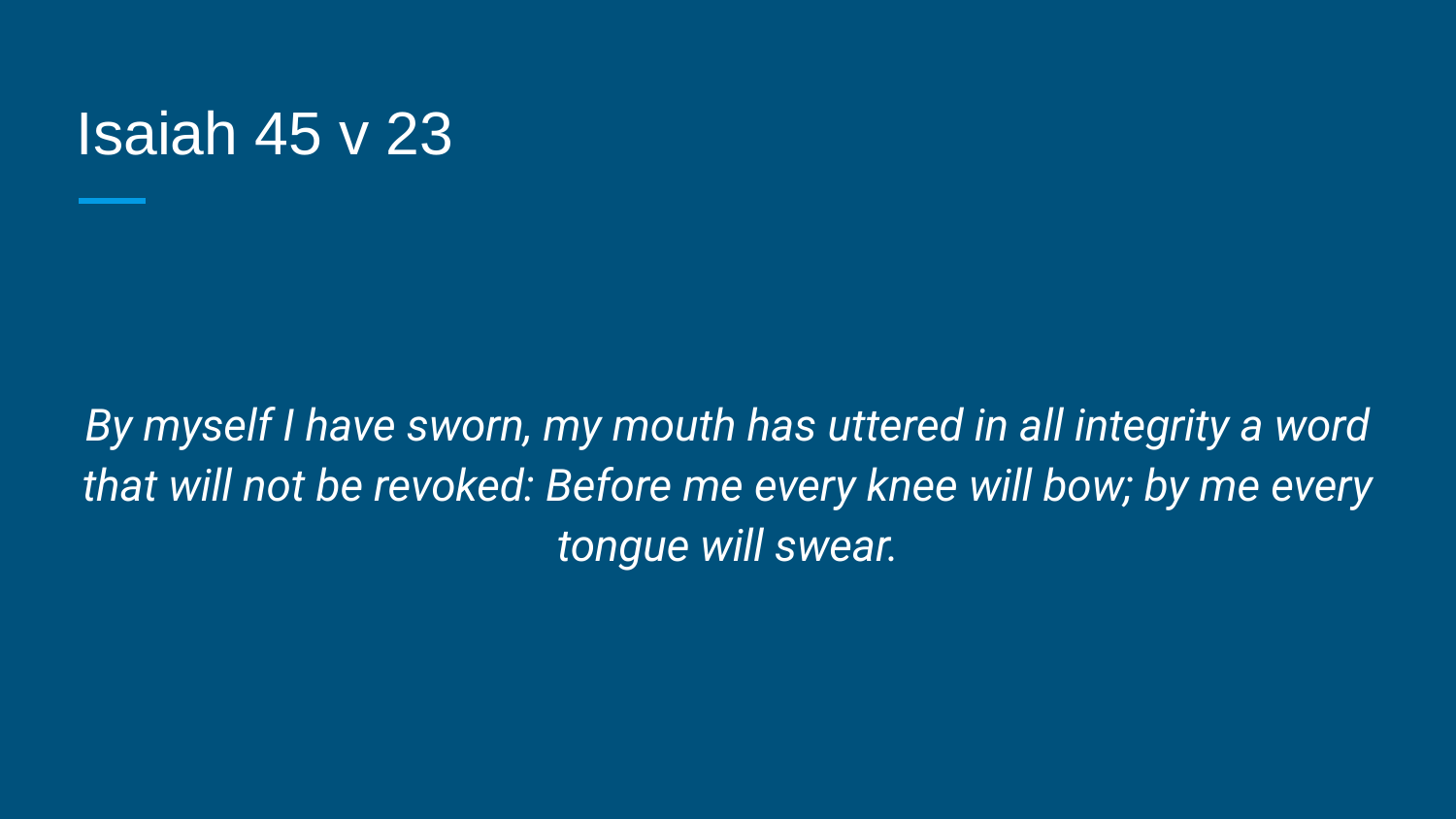

# Isaiah 45 v 23
By myself I have sworn, my mouth has uttered in all integrity a word that will not be revoked: Before me every knee will bow; by me every tongue will swear.